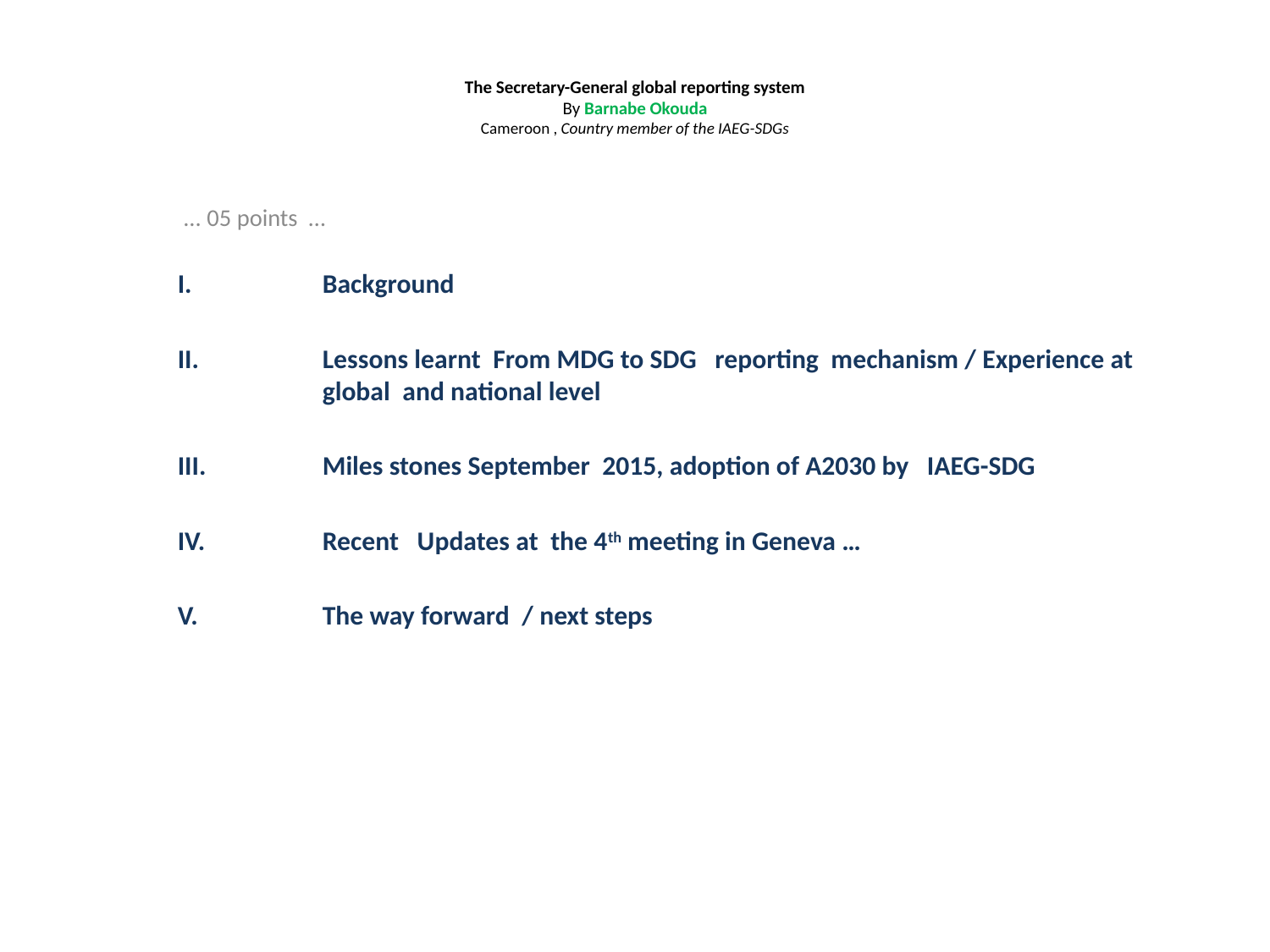

# The Secretary-General global reporting system By Barnabe Okouda Cameroon , Country member of the IAEG-SDGs
 ... 05 points  …

Background

Lessons learnt  From MDG to SDG   reporting  mechanism / Experience at global  and national level

Miles stones September  2015, adoption of A2030 by   IAEG-SDG

Recent   Updates at  the 4th meeting in Geneva …

The way forward  / next steps